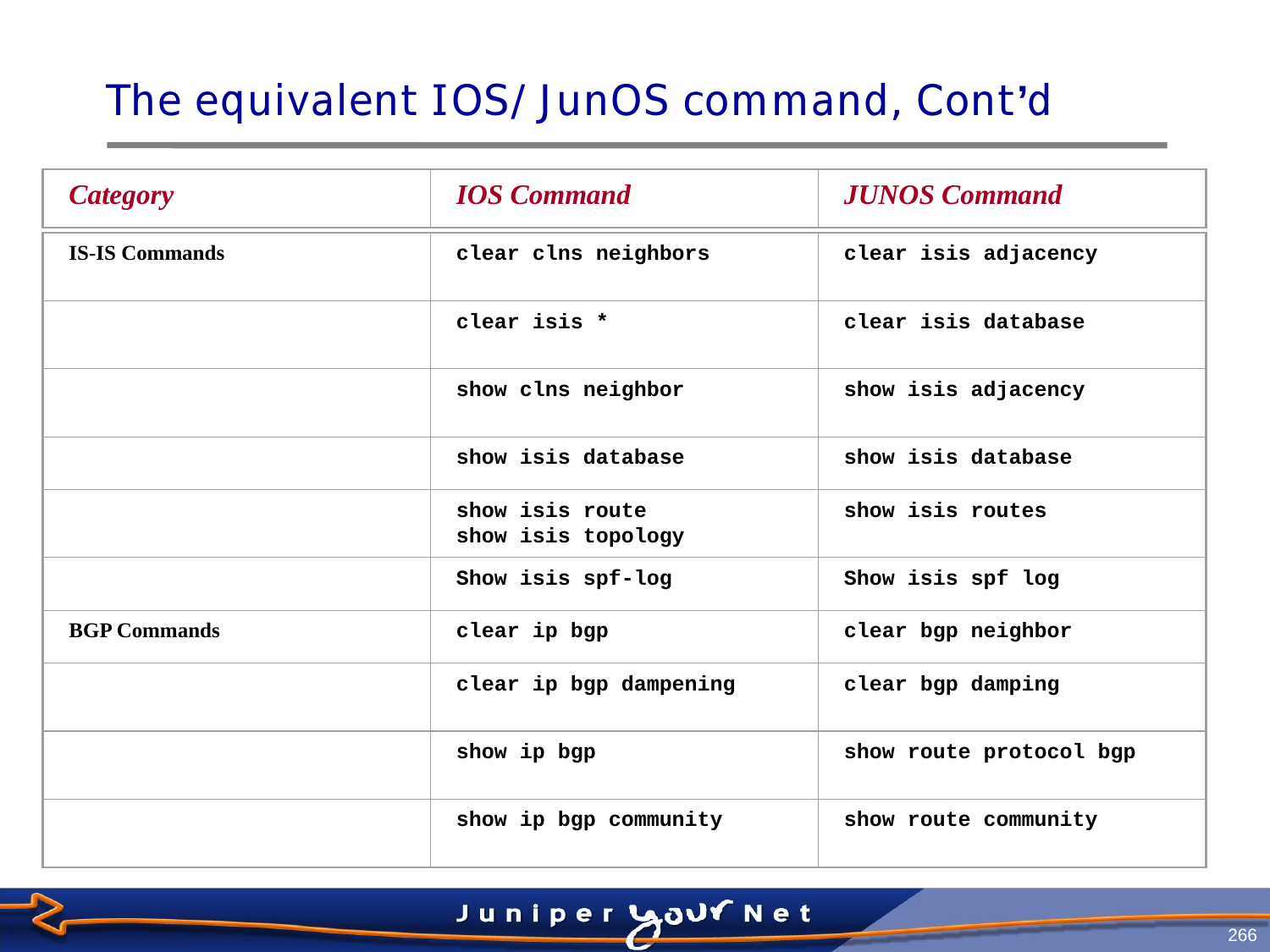

# The equivalent IOS/JunOS command, Cont’d

Category

IOS Command

JUNOS Command

IS-IS Commands

clear clns neighbors

clear isis adjacency

clear isis *

clear isis database

show clns neighbor

show isis adjacency

show isis database

show isis database

show isis route
show isis topology

show isis routes

Show isis spf-log

Show isis spf log

BGP Commands

clear ip bgp

clear bgp neighbor

clear ip bgp dampening

clear bgp damping

show ip bgp

show route protocol bgp

show ip bgp community

show route community